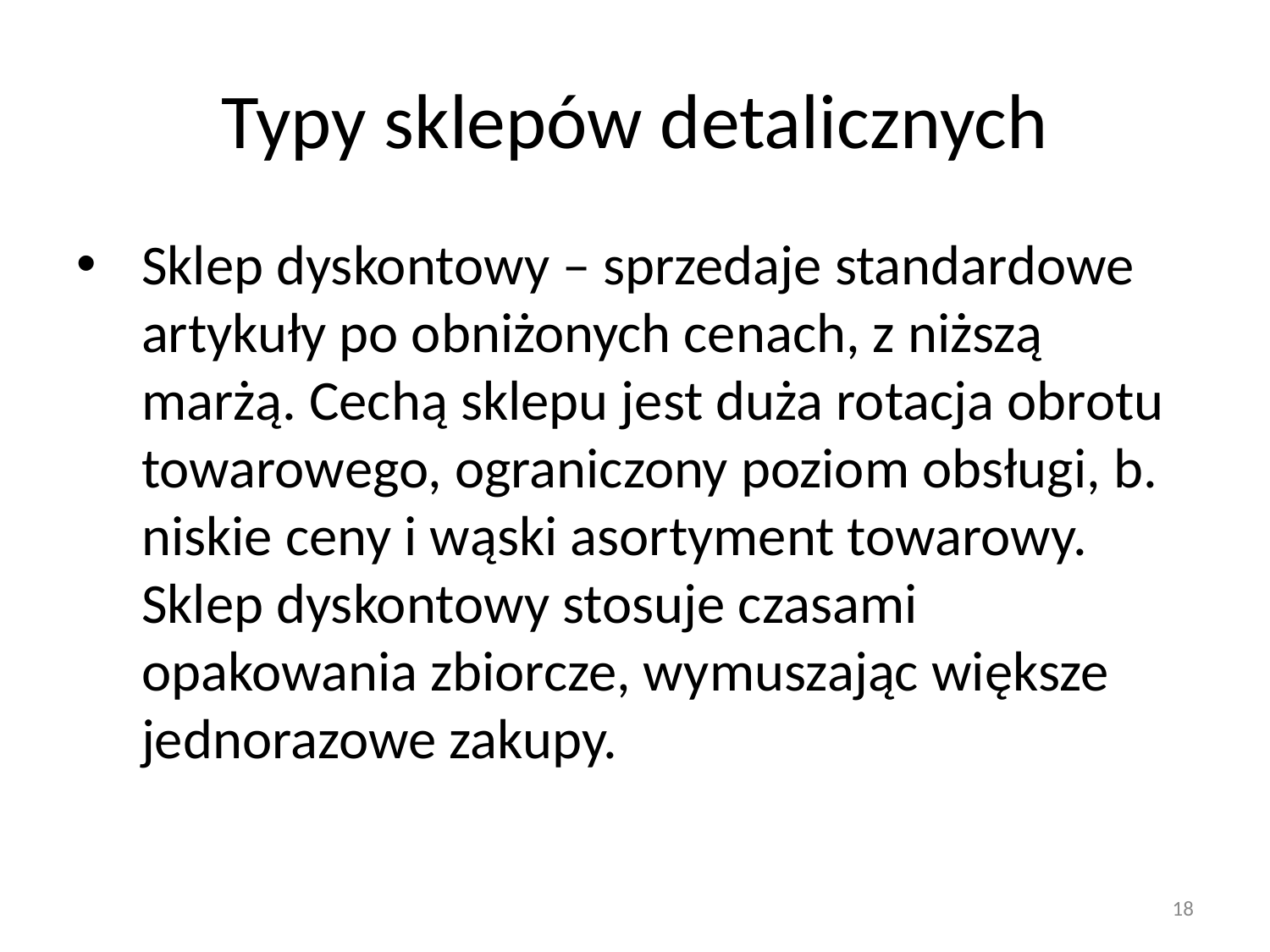

# Typy sklepów detalicznych
Sklep dyskontowy – sprzedaje standardowe artykuły po obniżonych cenach, z niższą marżą. Cechą sklepu jest duża rotacja obrotu towarowego, ograniczony poziom obsługi, b. niskie ceny i wąski asortyment towarowy. Sklep dyskontowy stosuje czasami opakowania zbiorcze, wymuszając większe jednorazowe zakupy.
18